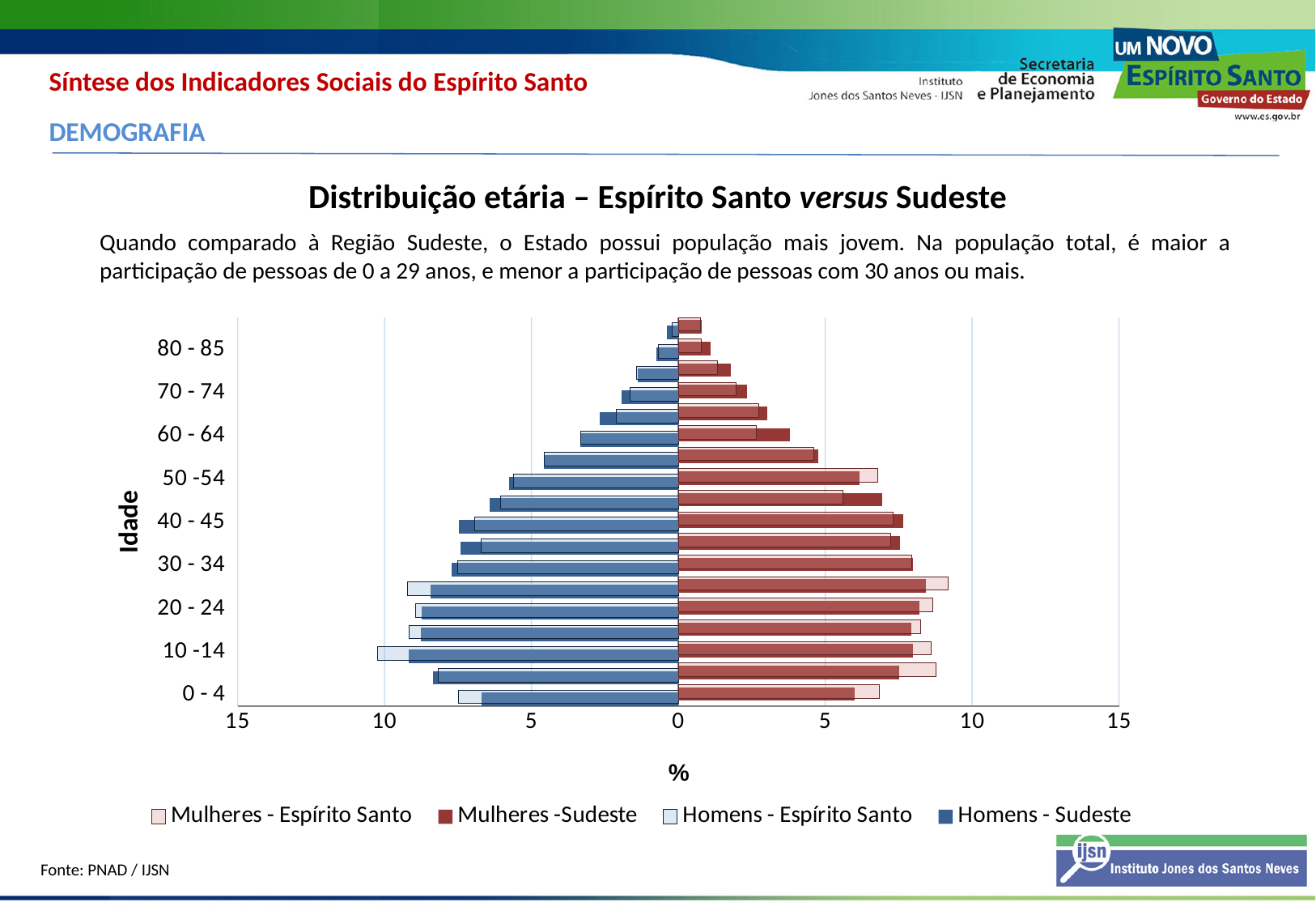

Síntese dos Indicadores Sociais do Espírito Santo

DEMOGRAFIA

Distribuição etária – Espírito Santo versus Sudeste
Quando comparado à Região Sudeste, o Estado possui população mais jovem. Na população total, é maior a participação de pessoas de 0 a 29 anos, e menor a participação de pessoas com 30 anos ou mais.

### Chart

| Category | Homens - Sudeste | Homens - Espírito Santo | Mulheres -Sudeste | Mulheres - Espírito Santo |
|---|---|---|---|---|
| 0 - 4 | -6.69064727603363 | -7.48053791218203 | 5.9919960817520534 | 6.834581160203328 |
| 5 - 9 | -8.357059413629527 | -8.16860034933297 | 7.5294583365376955 | 8.760240817721723 |
| 10 -14 | -9.182370138918678 | -10.232496355774376 | 7.972981305809289 | 8.597931437518607 |
| 15 - 19 | -8.766489917657877 | -9.1715052429076 | 7.921827147450729 | 8.245195223340794 |
| 20 - 24 | -8.745335969937516 | -8.942656025877277 | 8.218442180091719 | 8.651905922307616 |
| 25 - 29 | -8.4437202991544 | -9.228601025160419 | 8.424901753220398 | 9.194517647837161 |
| 30 - 34 | -7.714137897766333 | -7.5095518913269155 | 7.987120895142411 | 7.946929684312788 |
| 35 - 39 | -7.41417108453976 | -6.70648223563779 | 7.546883582985357 | 7.2147732410051715 |
| 40 - 45 | -7.476081212139873 | -6.936147106700402 | 7.6665356637708655 | 7.3231081364192665 |
| 45 - 49 | -6.42952447919492 | -6.04778334364553 | 6.942497621373581 | 5.614173401991377 |
| 50 -54 | -5.75777479796127 | -5.61770062467447 | 6.1701525108088155 | 6.780496410889731 |
| 55 - 59 | -4.586929994416392 | -4.55729212183075 | 4.7733815664282755 | 4.610986757230479 |
| 60 - 64 | -3.32609335744568 | -3.3246058351889367 | 3.7898964390115277 | 2.657926365350481 |
| 65 - 69 | -2.668066261271002 | -2.120991788694421 | 3.0296059274883977 | 2.739411849025814 |
| 70 - 74 | -1.92077334026893 | -1.63375502646797 | 2.3419521639479153 | 1.9528949950932288 |
| 75 - 79 | -1.38739987536171 | -1.4328710905410798 | 1.7974964922434566 | 1.328963182675238 |
| 80 - 85 | -0.7372157171454231 | -0.6878293931417486 | 1.1065043476960486 | 0.7865168539325843 |
| 85 ou + | -0.3962089671571692 | -0.200592630915385 | 0.7883659842413453 | 0.7594469131446346 |
%
Idade
Fonte: PNAD / IJSN